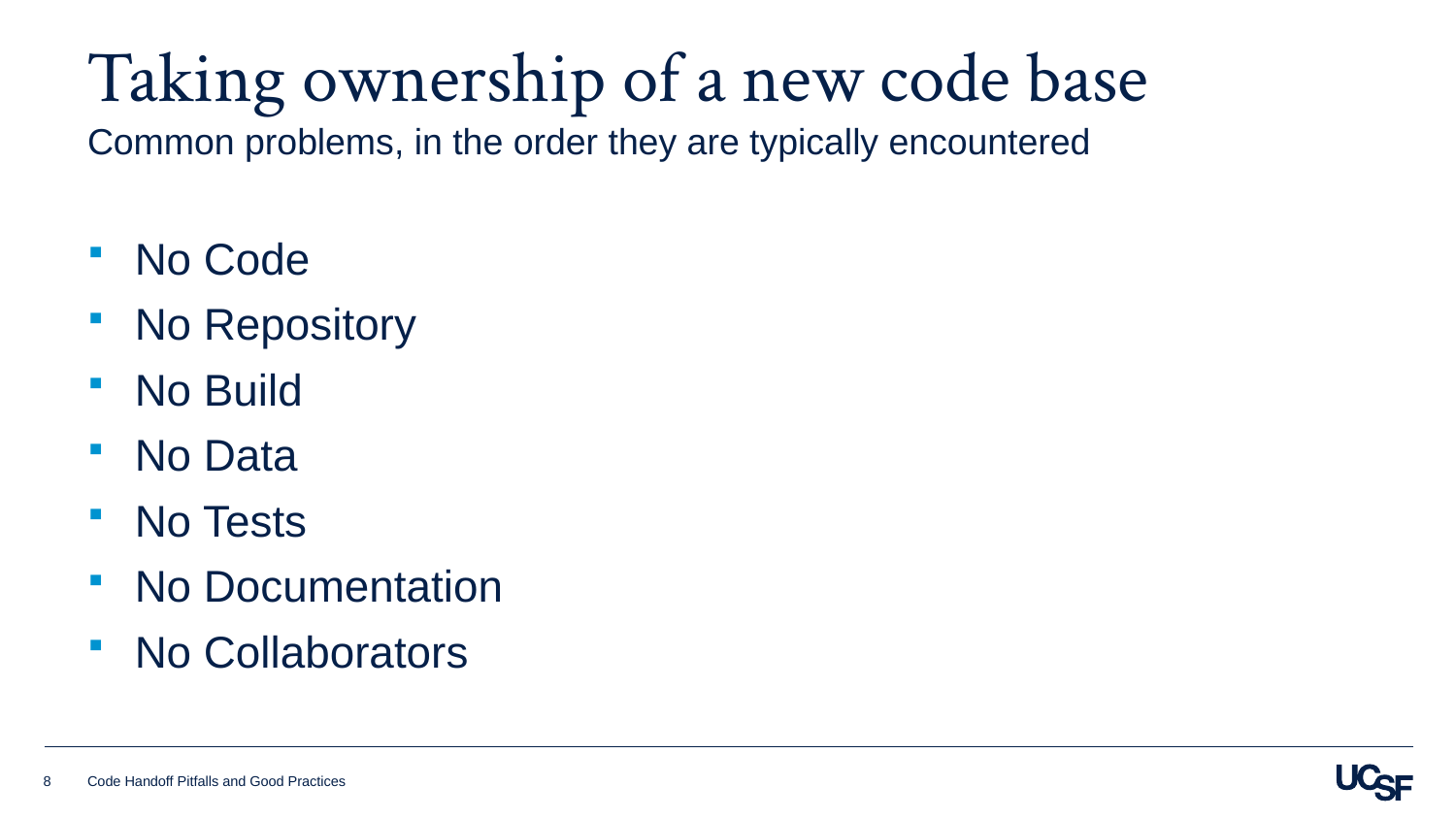

# Taking ownership of a new code base
Common problems, in the order they are typically encountered
No Code
No Repository
No Build
No Data
No Tests
No Documentation
No Collaborators

8
Code Handoff Pitfalls and Good Practices